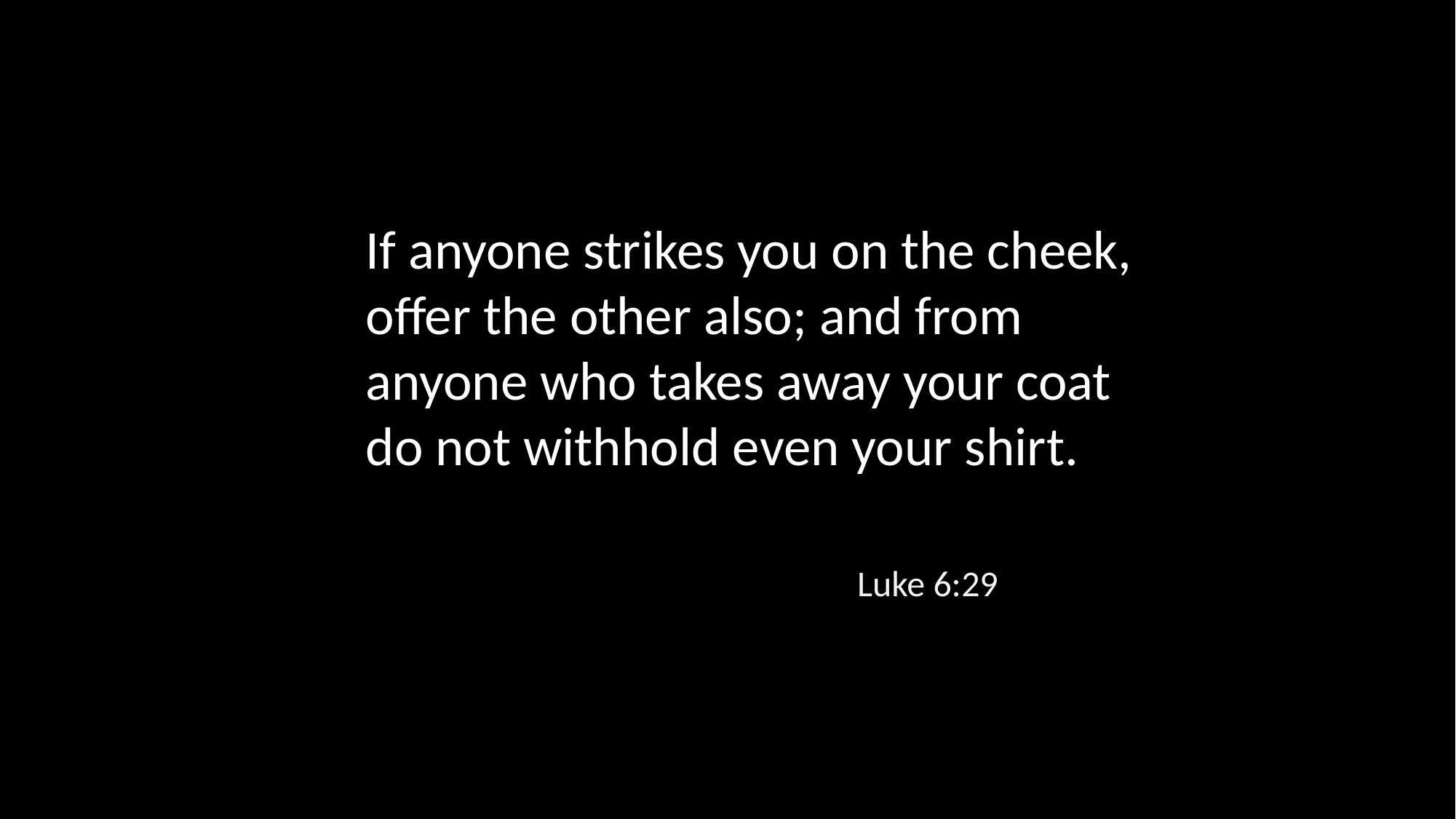

If anyone strikes you on the cheek, offer the other also; and from anyone who takes away your coat do not withhold even your shirt.
Luke 6:29